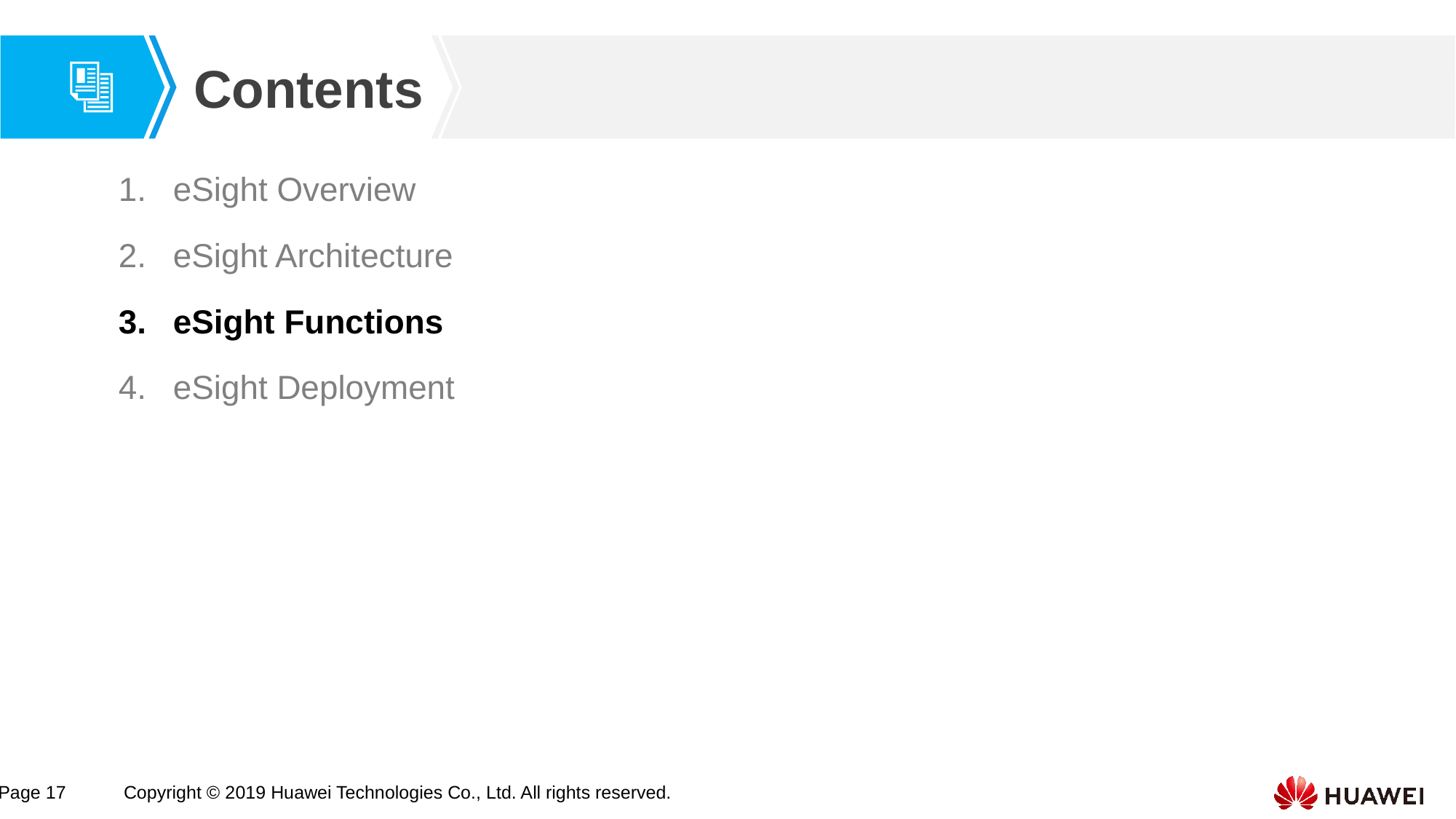

eSight Overview
eSight Architecture
eSight Functions
eSight Deployment